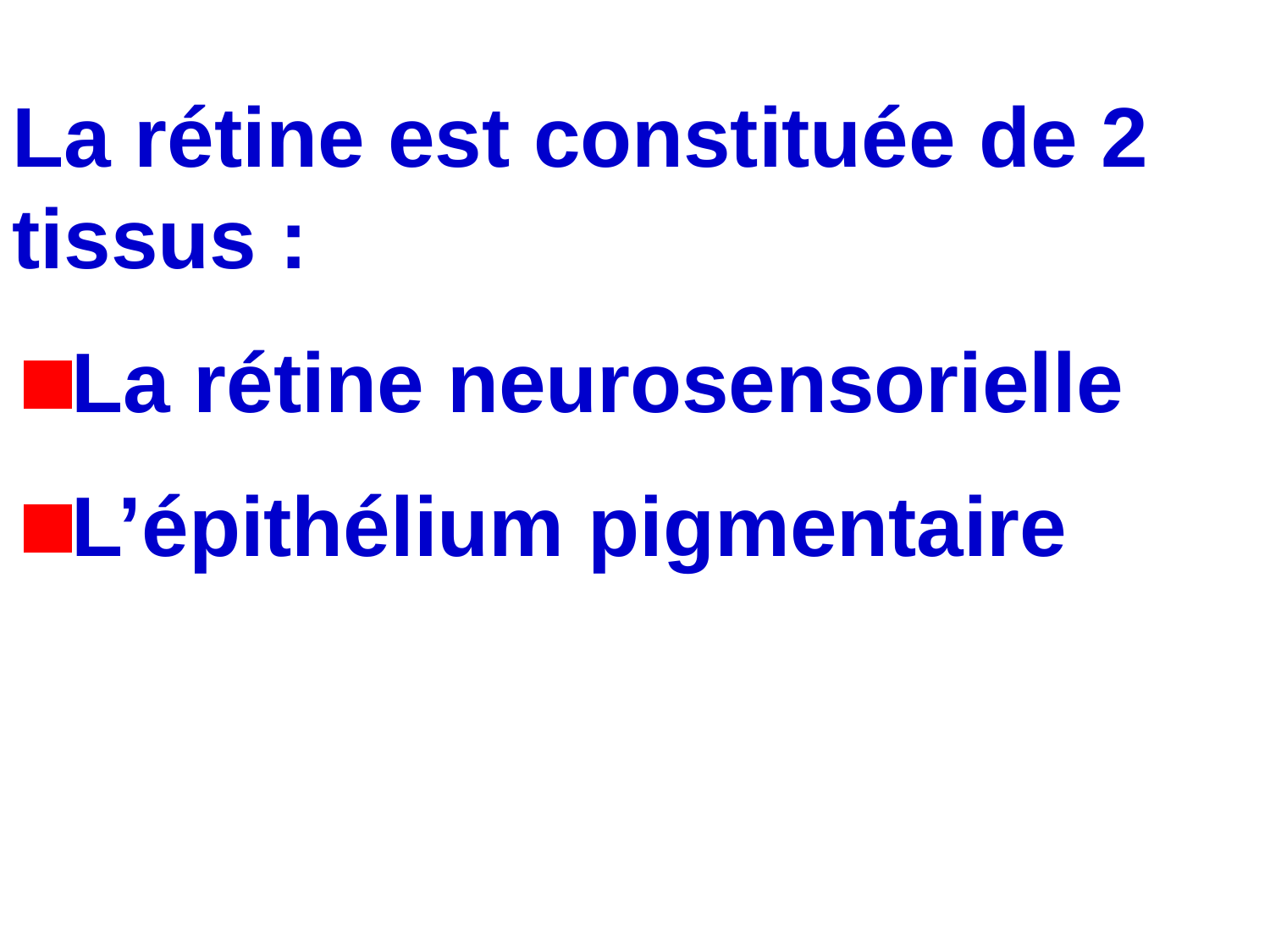

La rétine est constituée de 2 tissus :
La rétine neurosensorielle
L’épithélium pigmentaire